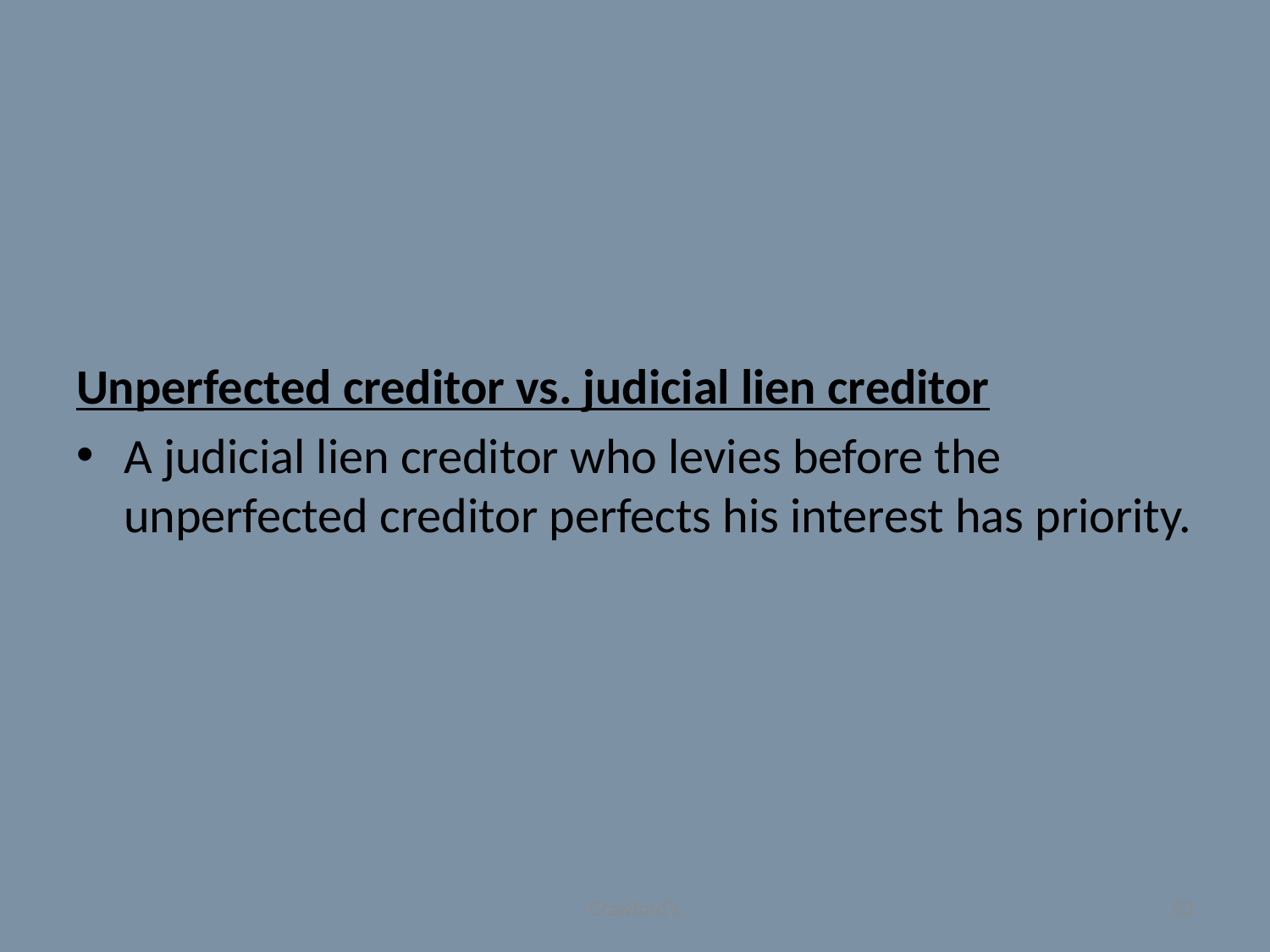

#
Unperfected creditor vs. judicial lien creditor
A judicial lien creditor who levies before the unperfected creditor perfects his interest has priority.

Crawford's
53